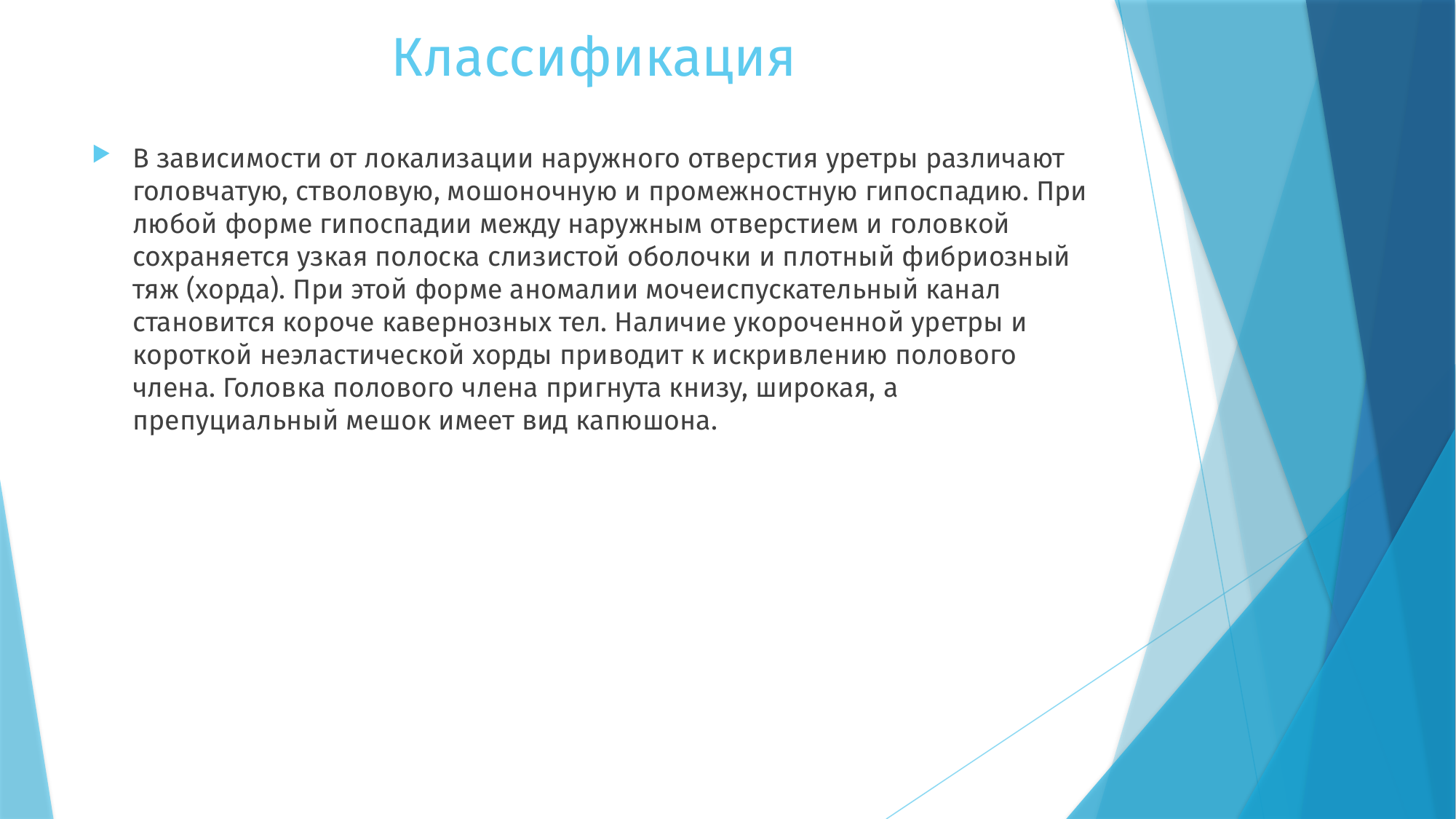

# Классификация
В зависимости от локализации наружного отверстия уретры различают головчатую, стволовую, мошоночную и промежностную гипоспадию. При любой форме гипоспадии между наружным отверстием и головкой сохраняется узкая полоска слизистой оболочки и плотный фибриозный тяж (хорда). При этой форме аномалии мочеиспускательный канал становится короче кавернозных тел. Наличие укороченной уретры и короткой неэластической хорды приводит к искривлению полового члена. Головка полового члена пригнута книзу, широкая, а препуциальный мешок имеет вид капюшона.